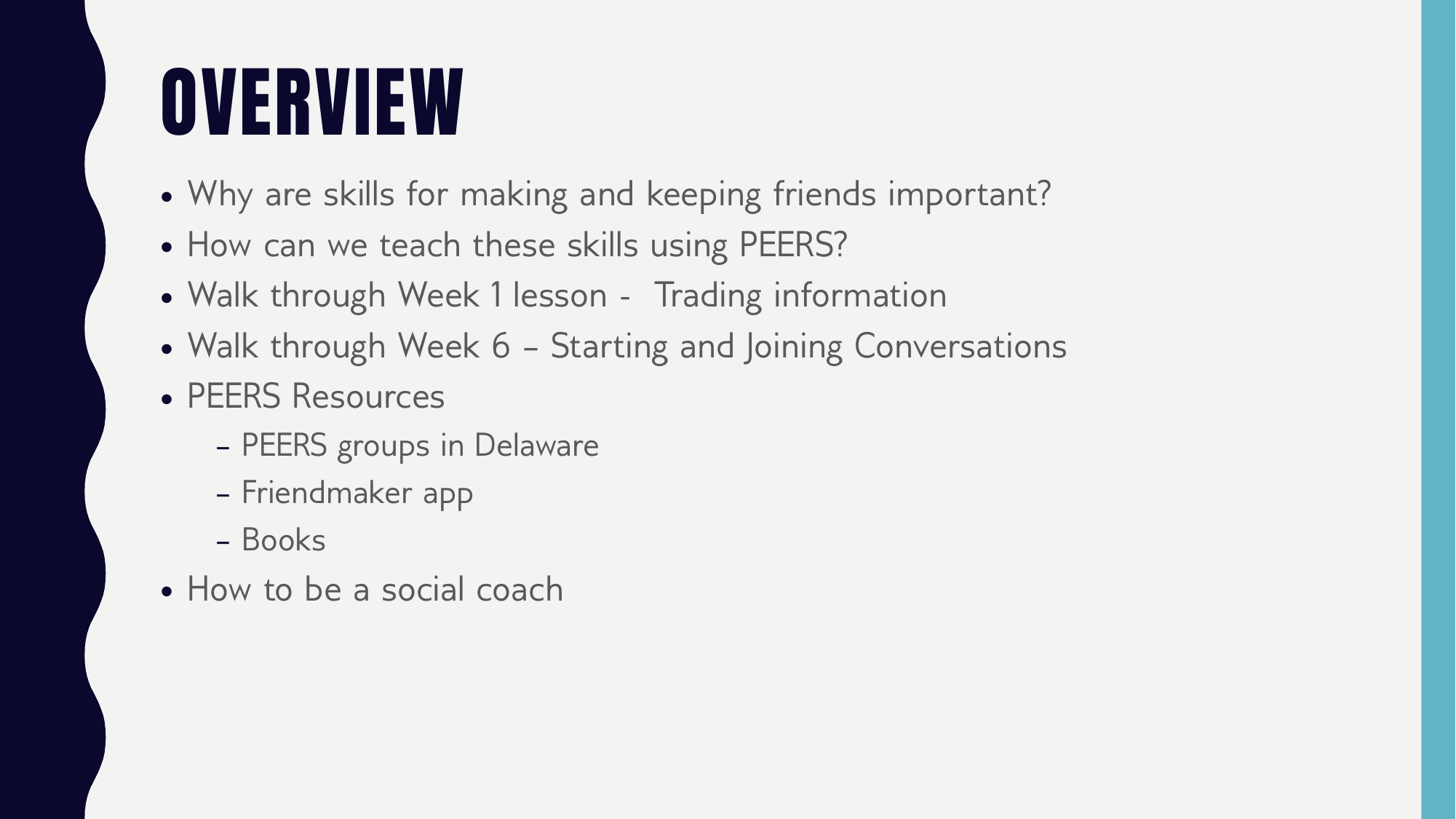

# Overview
Why are skills for making and keeping friends important?
How can we teach these skills using PEERS?
Walk through Week 1 lesson -  Trading information
Walk through Week 6 – Starting and Joining Conversations
PEERS Resources
PEERS groups in Delaware
Friendmaker app
Books
How to be a social coach